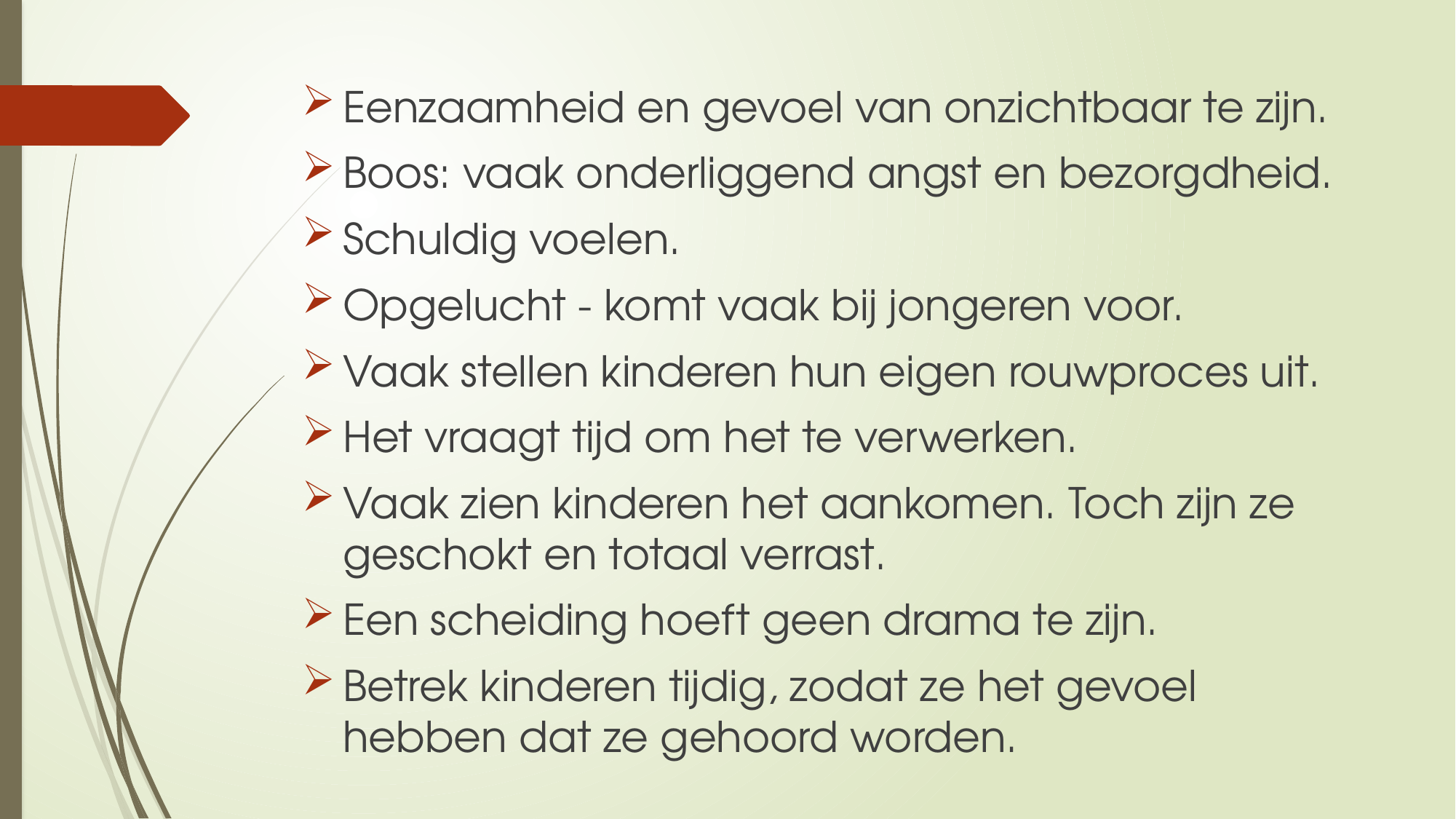

Eenzaamheid en gevoel van onzichtbaar te zijn.
Boos: vaak onderliggend angst en bezorgdheid.
Schuldig voelen.
Opgelucht - komt vaak bij jongeren voor.
Vaak stellen kinderen hun eigen rouwproces uit.
Het vraagt tijd om het te verwerken.
Vaak zien kinderen het aankomen. Toch zijn ze geschokt en totaal verrast.
Een scheiding hoeft geen drama te zijn.
Betrek kinderen tijdig, zodat ze het gevoel hebben dat ze gehoord worden.

#